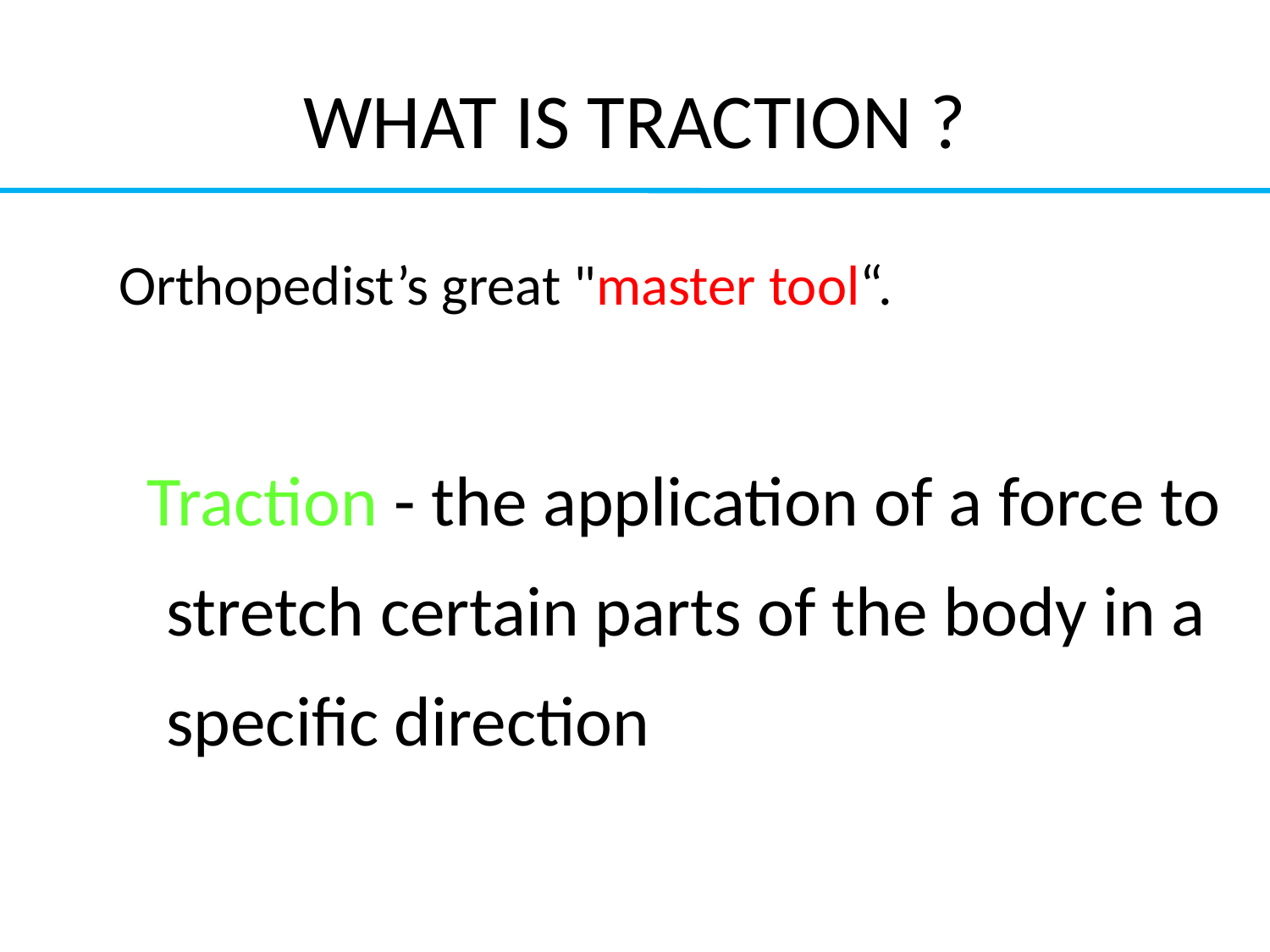

# WHAT IS TRACTION ?
Orthopedist’s great "master tool“.

  Traction - the application of a force to stretch certain parts of the body in a specific direction